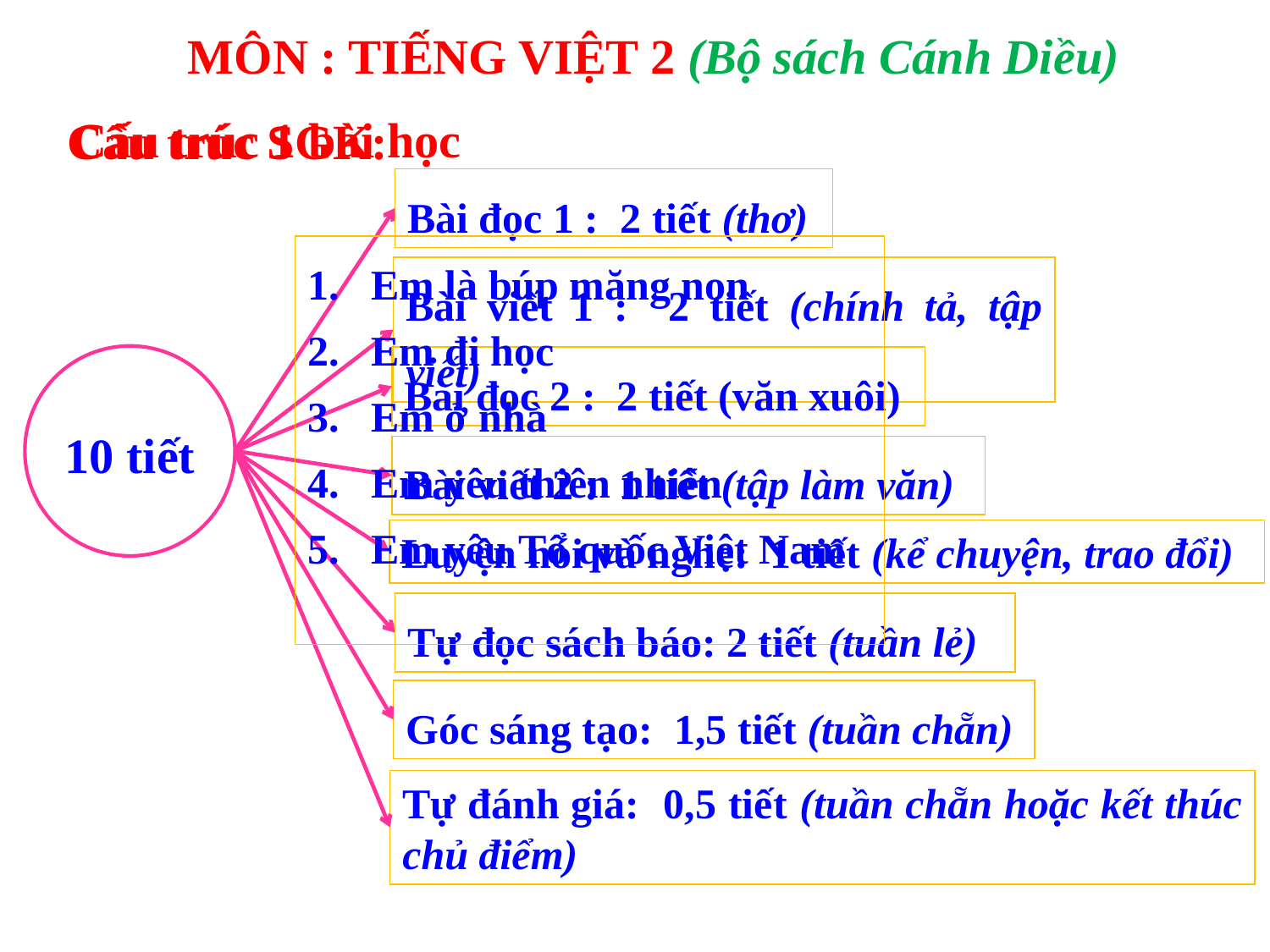

MÔN : TIẾNG VIỆT 2 (Bộ sách Cánh Diều)
Cấu trúc 1 bài học
Cấu trúc SGK:
Bài đọc 1 :  2 tiết (thơ)
Em là búp măng non
Em đi học
Em ở nhà
Em yêu thiên nhiên
Em yêu Tổ quốc Việt Nam

Bài viết 1 :  2 tiết (chính tả, tập viết)

10 tiết
Bài đọc 2 :  2 tiết (văn xuôi)
Bài viết 2 :  1 tiết (tập làm văn)
Luyện nói và nghe:  1 tiết (kể chuyện, trao đổi)
Tự đọc sách báo: 2 tiết (tuần lẻ)
Góc sáng tạo:  1,5 tiết (tuần chẵn)
Tự đánh giá:  0,5 tiết (tuần chẵn hoặc kết thúc chủ điểm)